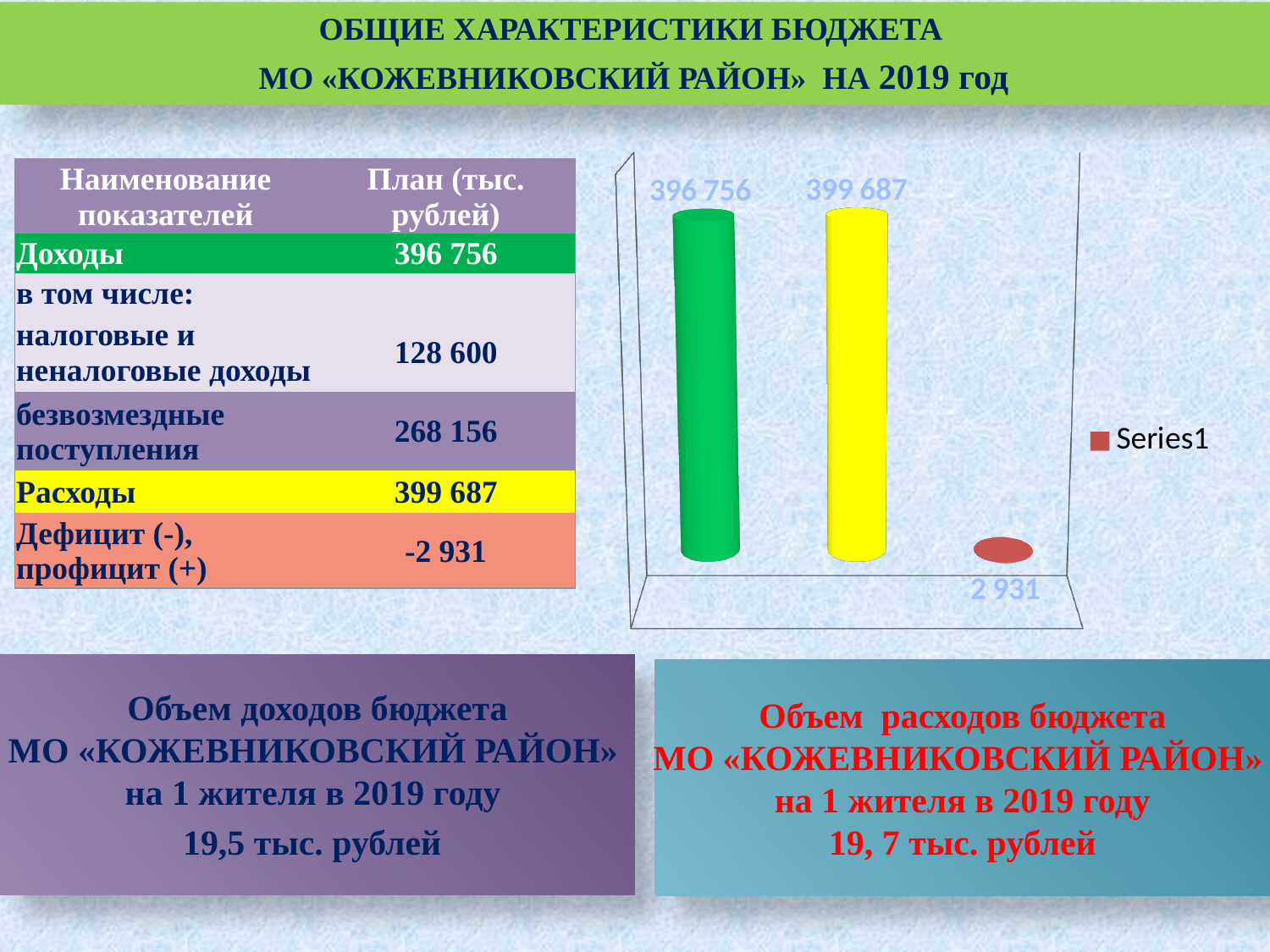

# ОБЩИЕ ХАРАКТЕРИСТИКИ БЮДЖЕТА МО «КОЖЕВНИКОВСКИЙ РАЙОН»  НА 2019 год

[unsupported chart]

| Наименование показателей | План (тыс. рублей) |
| --- | --- |
| Доходы | 396 756 |
| в том числе: |  |
| налоговые и неналоговые доходы | 128 600 |
| безвозмездные поступления | 268 156 |
| Расходы | 399 687 |
| Дефицит (-), профицит (+) | -2 931 |

Объем доходов бюджета
МО «КОЖЕВНИКОВСКИЙ РАЙОН»
на 1 жителя в 2019 году
19,5 тыс. рублей
Объем  расходов бюджета
МО «КОЖЕВНИКОВСКИЙ РАЙОН»
на 1 жителя в 2019 году
19, 7 тыс. рублей